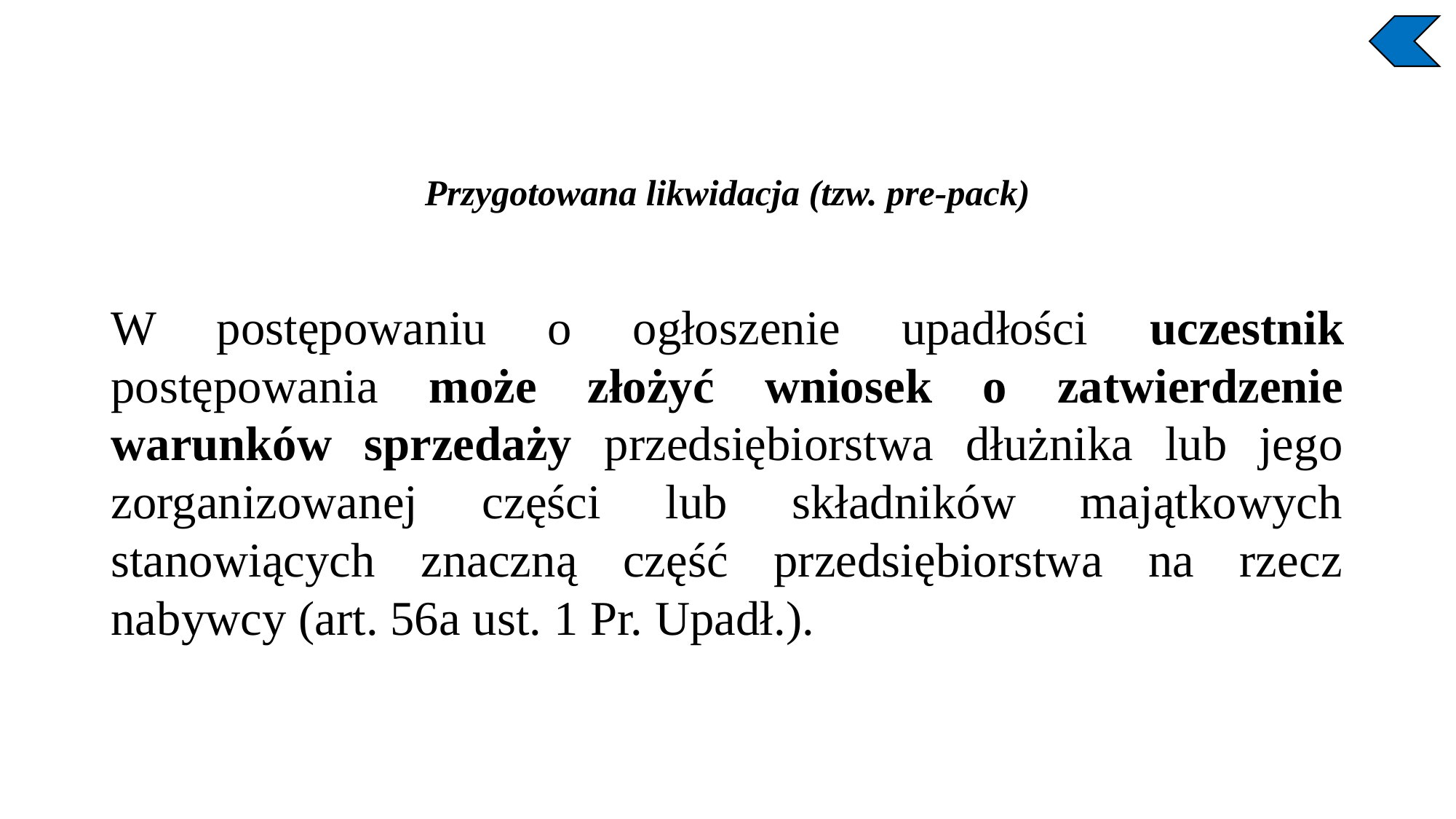

Przygotowana likwidacja (tzw. pre-pack)

W postępowaniu o ogłoszenie upadłości uczestnik postępowania może złożyć wniosek o zatwierdzenie warunków sprzedaży przedsiębiorstwa dłużnika lub jego zorganizowanej części lub składników majątkowych stanowiących znaczną część przedsiębiorstwa na rzecz nabywcy (art. 56a ust. 1 Pr. Upadł.).